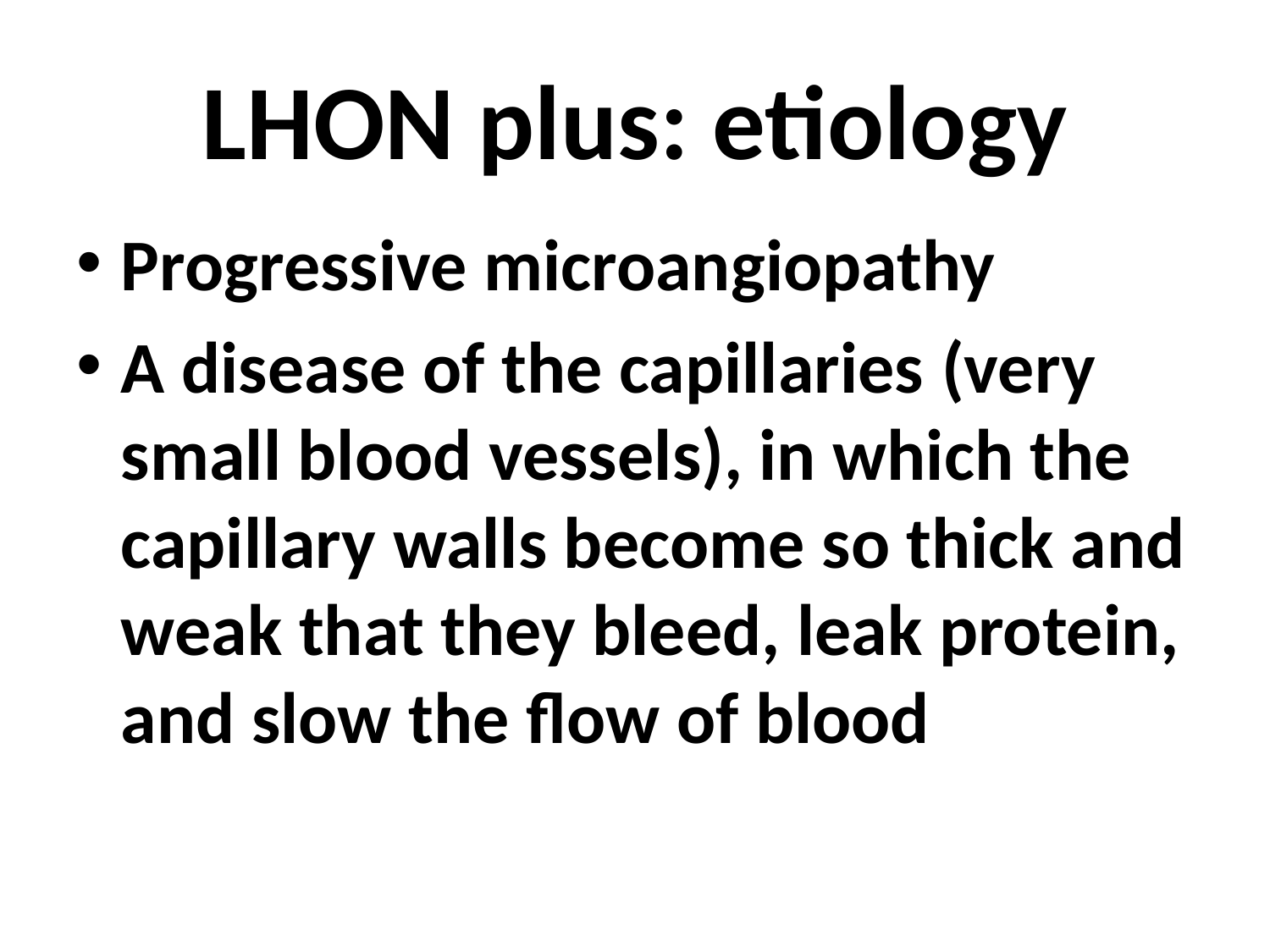

# LHON plus: etiology
Progressive microangiopathy
A disease of the capillaries (very small blood vessels), in which the capillary walls become so thick and weak that they bleed, leak protein, and slow the flow of blood